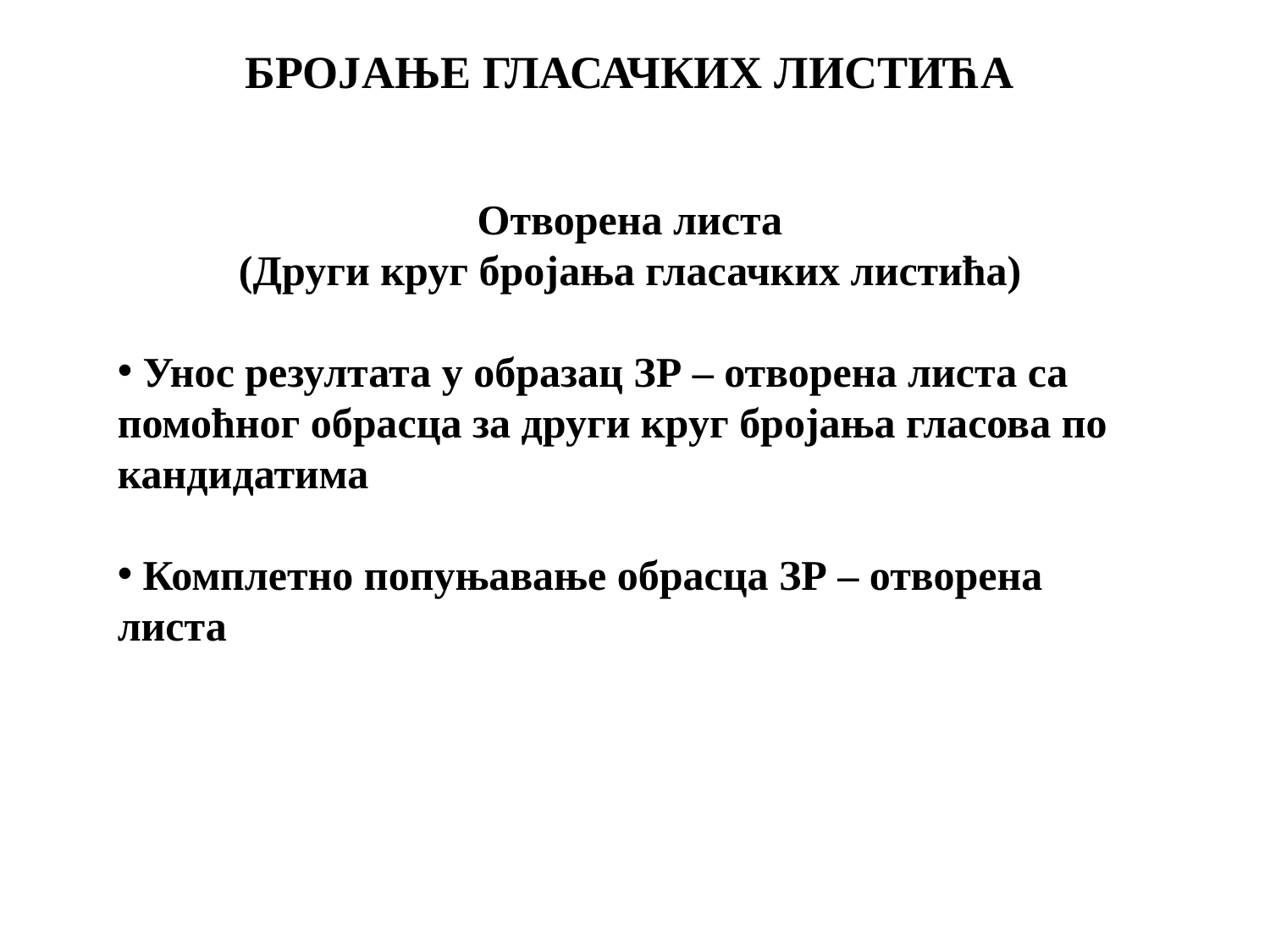

БРОЈАЊЕ ГЛАСАЧКИХ ЛИСТИЋА
Отворена листа
(Други круг бројања гласачких листића)

 Унос резултата у образац ЗР – отворена листа са помоћног обрасца за други круг бројања гласова по кандидатима

 Комплетно попуњавање обрасца ЗР – отворена листа